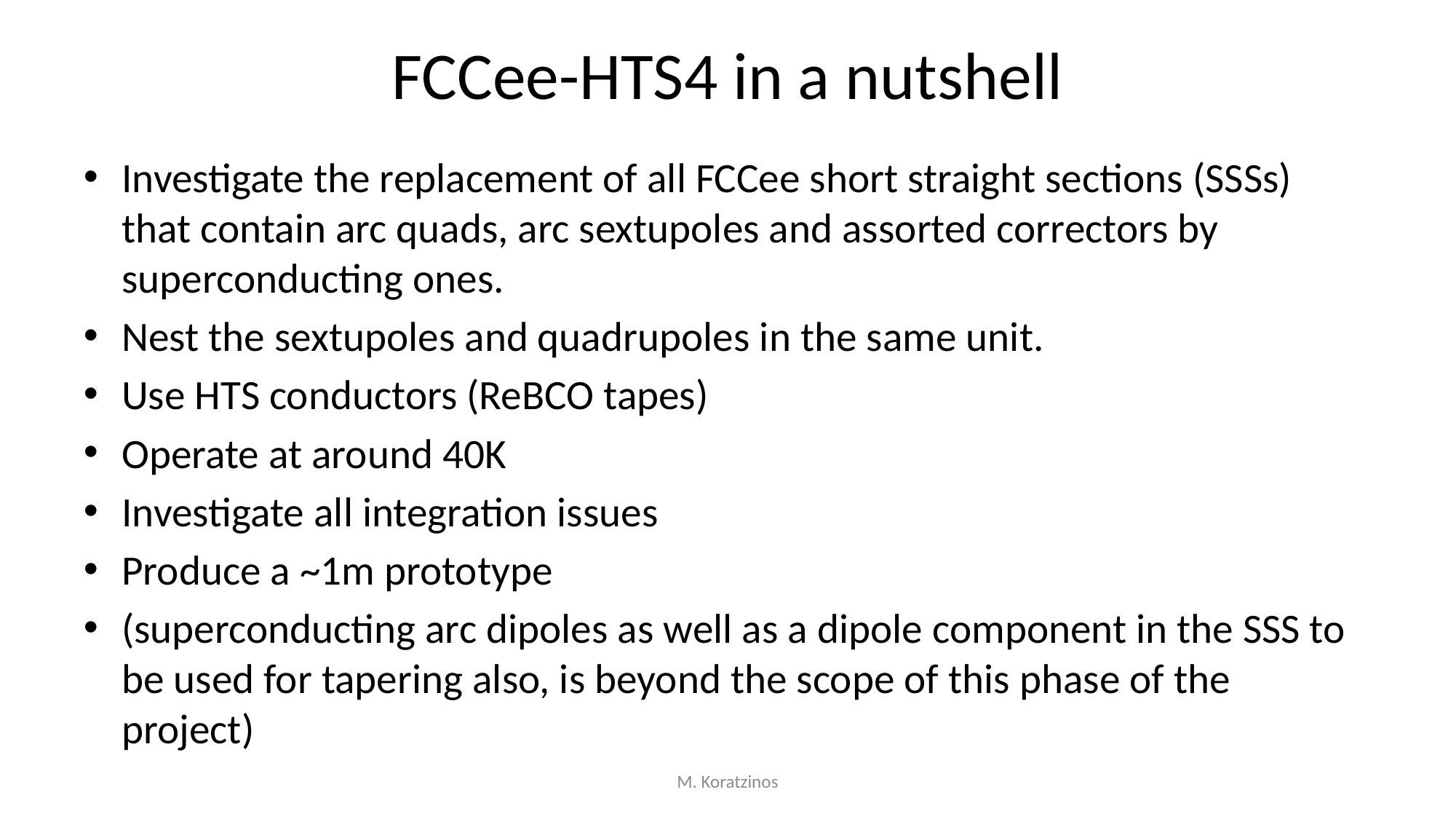

# FCCee-HTS4 in a nutshell
Investigate the replacement of all FCCee short straight sections (SSSs) that contain arc quads, arc sextupoles and assorted correctors by superconducting ones.
Nest the sextupoles and quadrupoles in the same unit.
Use HTS conductors (ReBCO tapes)
Operate at around 40K
Investigate all integration issues
Produce a ~1m prototype
(superconducting arc dipoles as well as a dipole component in the SSS to be used for tapering also, is beyond the scope of this phase of the project)

M. Koratzinos